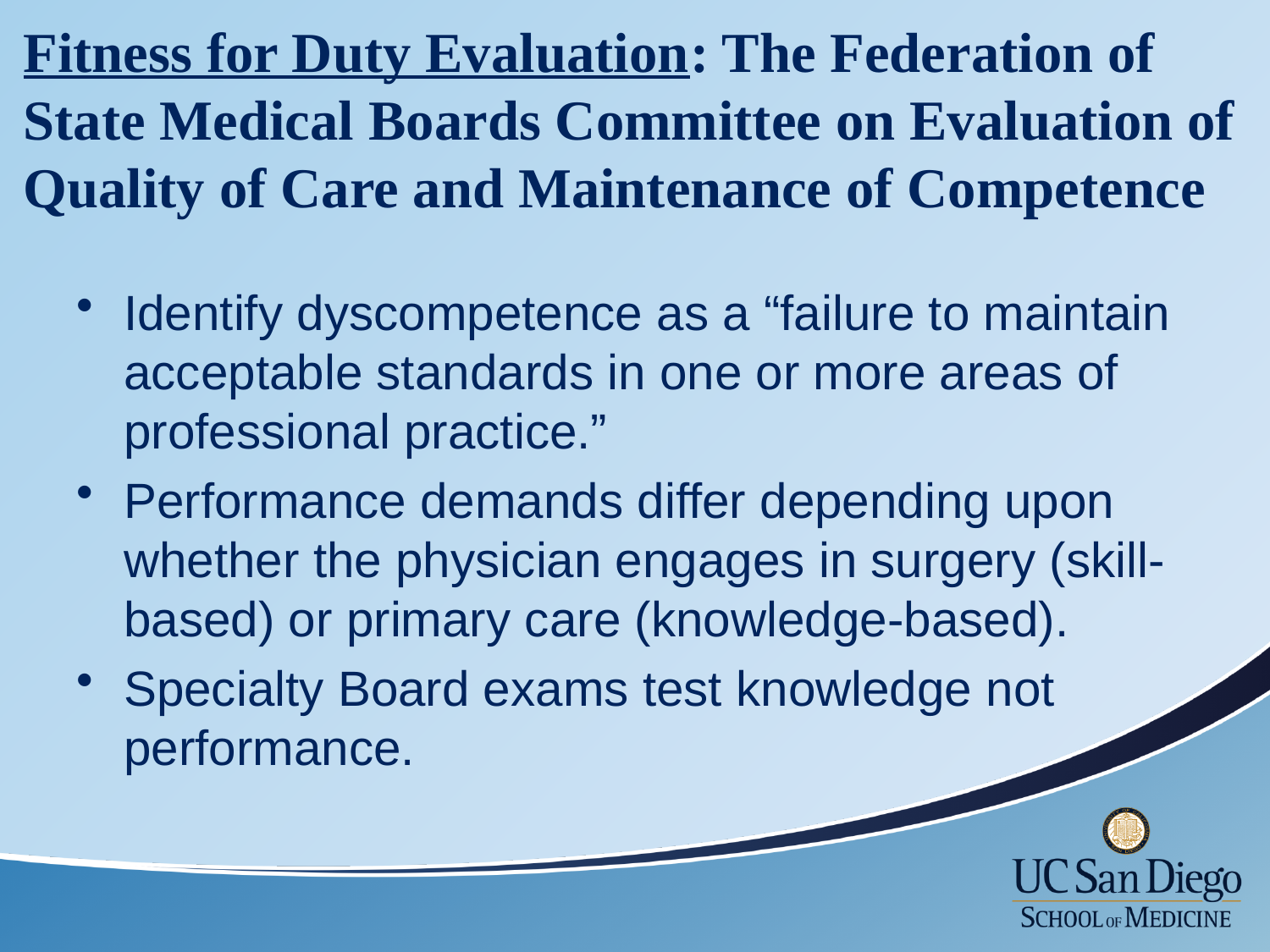

# Fitness for Duty Evaluation: The Federation of State Medical Boards Committee on Evaluation of Quality of Care and Maintenance of Competence
Identify dyscompetence as a “failure to maintain acceptable standards in one or more areas of professional practice.”
Performance demands differ depending upon whether the physician engages in surgery (skill-based) or primary care (knowledge-based).
Specialty Board exams test knowledge not performance.